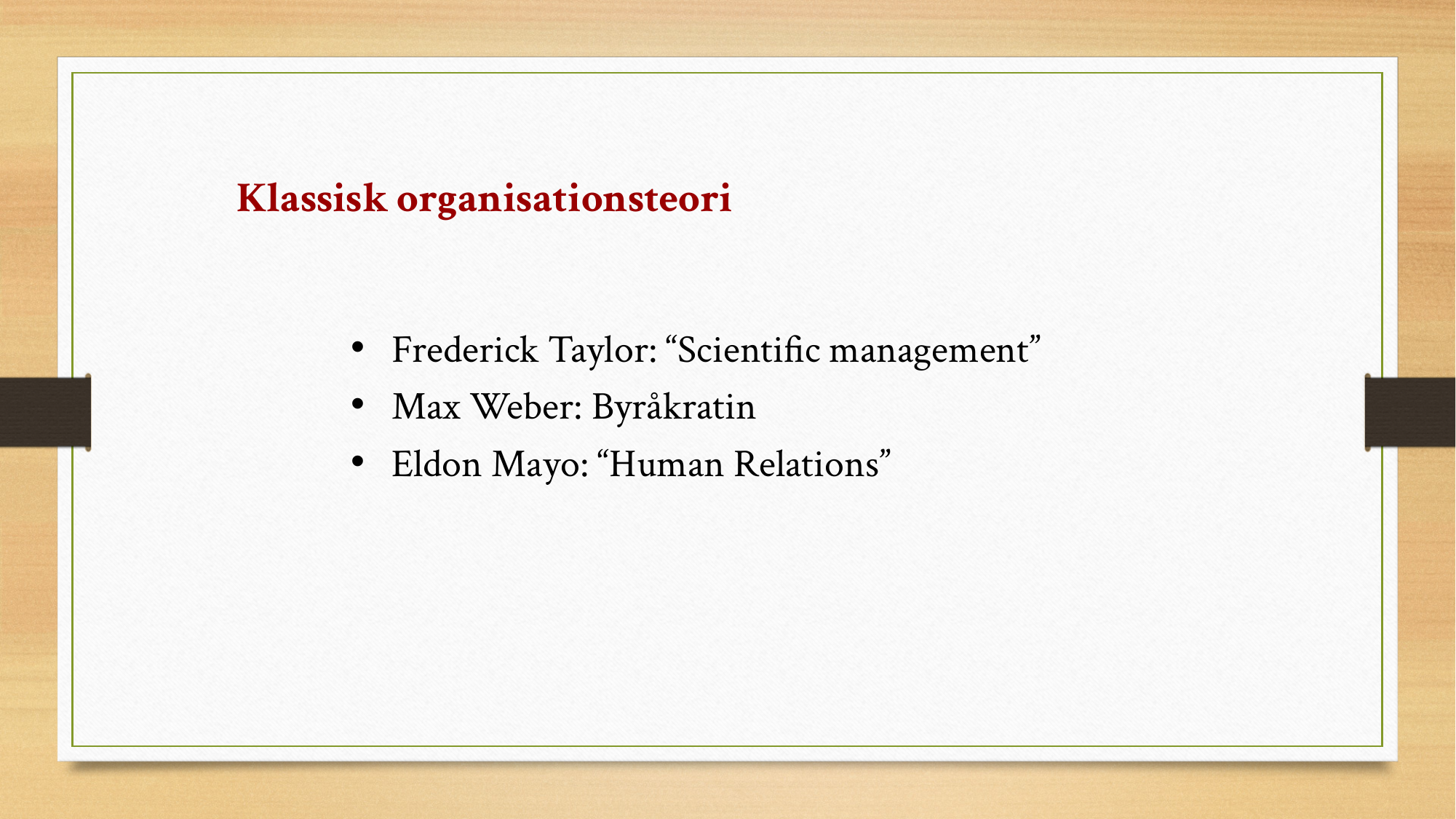

Klassisk organisationsteori
Frederick Taylor: “Scientific management”
Max Weber: Byråkratin
Eldon Mayo: “Human Relations”